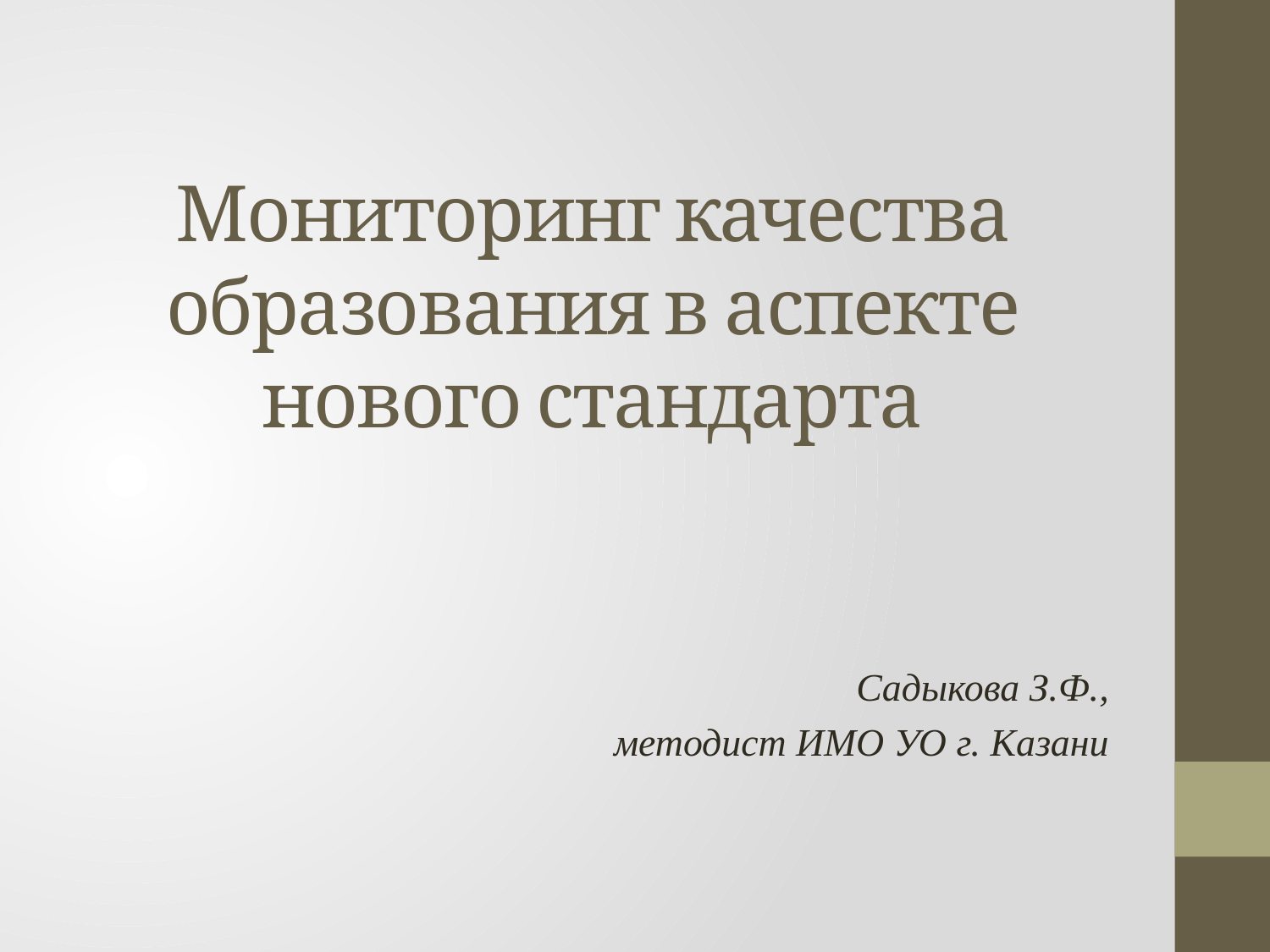

# Мониторинг качества образования в аспекте нового стандарта

Садыкова З.Ф.,
методист ИМО УО г. Казани